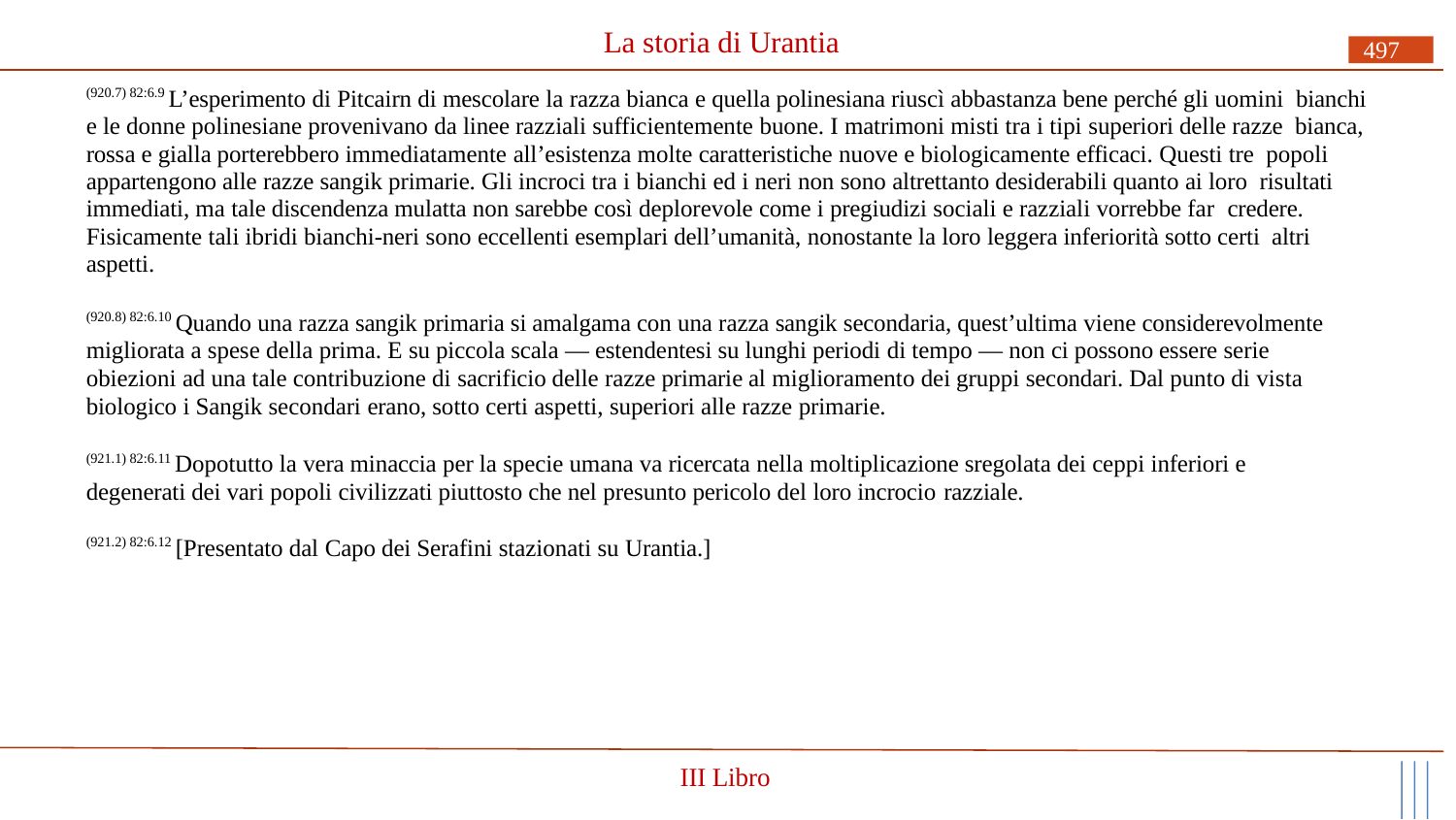

# La storia di Urantia
497

(920.7) 82:6.9 L’esperimento di Pitcairn di mescolare la razza bianca e quella polinesiana riuscì abbastanza bene perché gli uomini  bianchi e le donne polinesiane provenivano da linee razziali sufficientemente buone. I matrimoni misti tra i tipi superiori delle razze  bianca, rossa e gialla porterebbero immediatamente all’esistenza molte caratteristiche nuove e biologicamente efficaci. Questi tre  popoli appartengono alle razze sangik primarie. Gli incroci tra i bianchi ed i neri non sono altrettanto desiderabili quanto ai loro  risultati immediati, ma tale discendenza mulatta non sarebbe così deplorevole come i pregiudizi sociali e razziali vorrebbe far  credere. Fisicamente tali ibridi bianchi-neri sono eccellenti esemplari dell’umanità, nonostante la loro leggera inferiorità sotto certi  altri aspetti.

(920.8) 82:6.10 Quando una razza sangik primaria si amalgama con una razza sangik secondaria, quest’ultima viene considerevolmente  migliorata a spese della prima. E su piccola scala — estendentesi su lunghi periodi di tempo — non ci possono essere serie  obiezioni ad una tale contribuzione di sacrificio delle razze primarie al miglioramento dei gruppi secondari. Dal punto di vista  biologico i Sangik secondari erano, sotto certi aspetti, superiori alle razze primarie.

(921.1) 82:6.11 Dopotutto la vera minaccia per la specie umana va ricercata nella moltiplicazione sregolata dei ceppi inferiori e  degenerati dei vari popoli civilizzati piuttosto che nel presunto pericolo del loro incrocio razziale.

(921.2) 82:6.12 [Presentato dal Capo dei Serafini stazionati su Urantia.]

III Libro